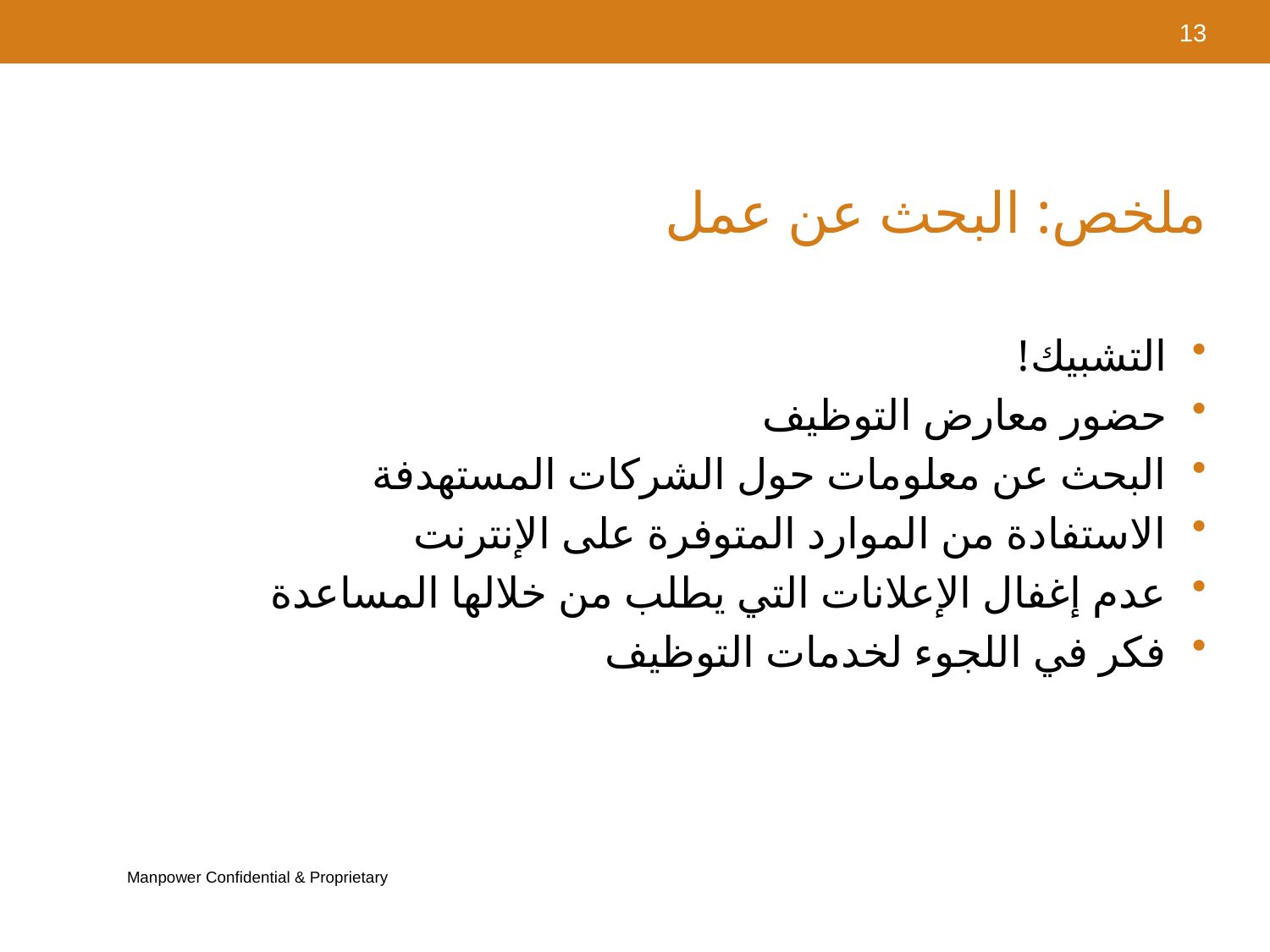

13
# ملخص: البحث عن عمل
التشبيك!
حضور معارض التوظيف
البحث عن معلومات حول الشركات المستهدفة
الاستفادة من الموارد المتوفرة على الإنترنت
عدم إغفال الإعلانات التي يطلب من خلالها المساعدة
فكر في اللجوء لخدمات التوظيف